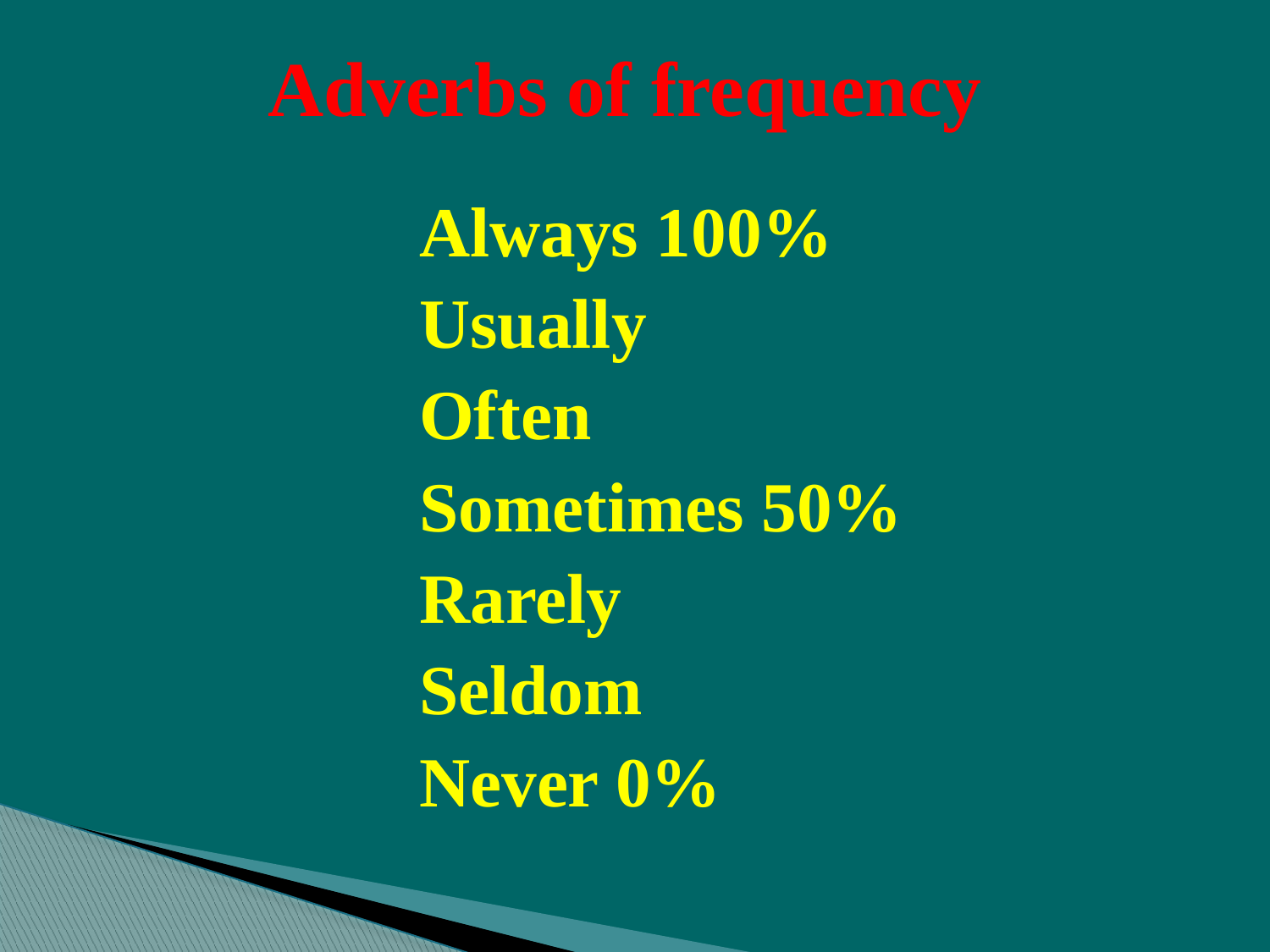

# Adverbs of frequency
Always 100%
Usually
Often
Sometimes 50%
Rarely
Seldom
Never 0%